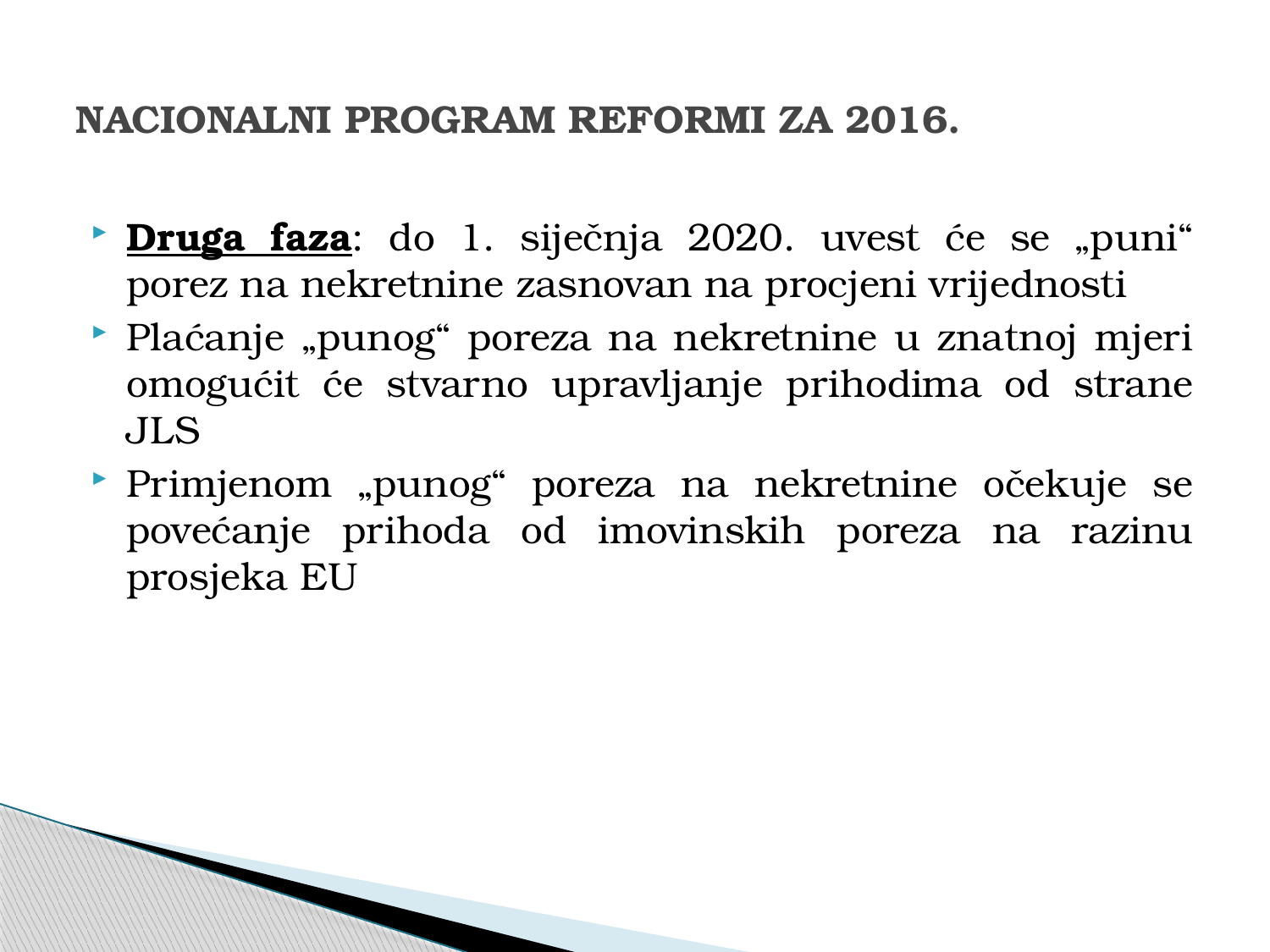

# NACIONALNI PROGRAM REFORMI ZA 2016.
Druga faza: do 1. siječnja 2020. uvest će se „puni“ porez na nekretnine zasnovan na procjeni vrijednosti
Plaćanje „punog“ poreza na nekretnine u znatnoj mjeri omogućit će stvarno upravljanje prihodima od strane JLS
Primjenom „punog“ poreza na nekretnine očekuje se povećanje prihoda od imovinskih poreza na razinu prosjeka EU